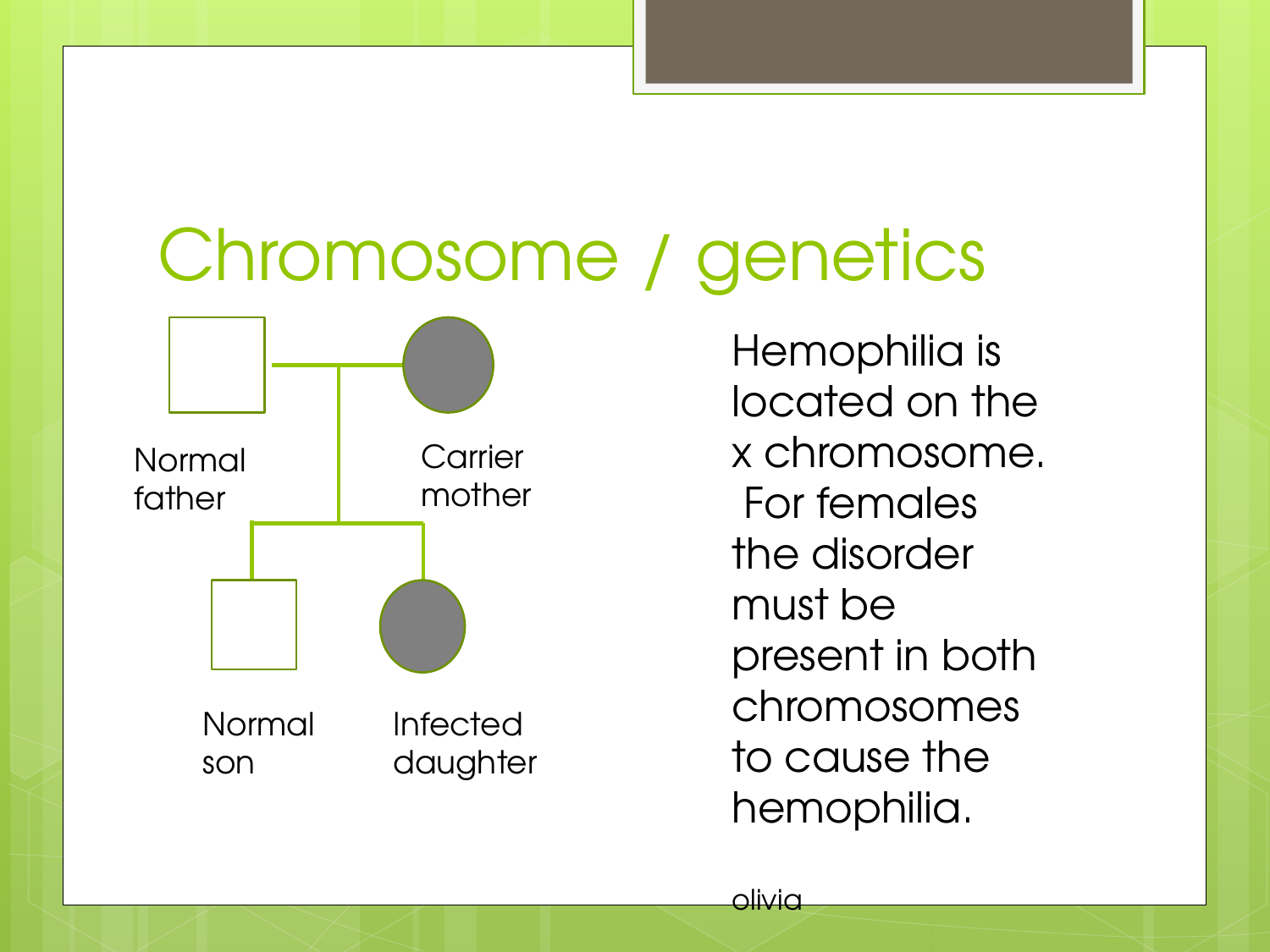

# Chromosome / genetics

Hemophilia is located on the x chromosome.  For females the disorder must be present in both chromosomes to cause the hemophilia.

olivia
Carrier mother
Normal father

Normal son
Infected daughter